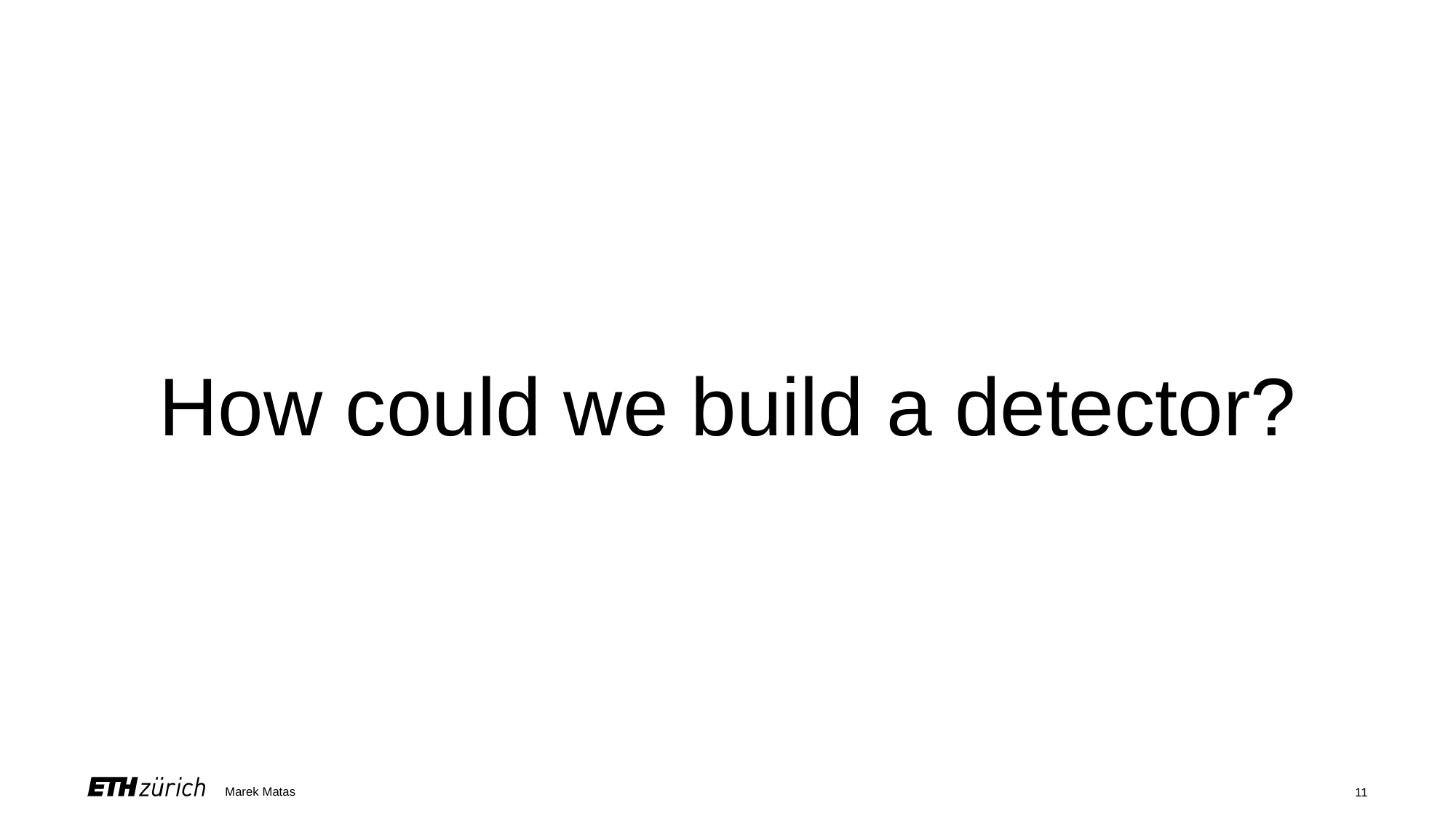

# How could we build a detector?
Marek Matas
11